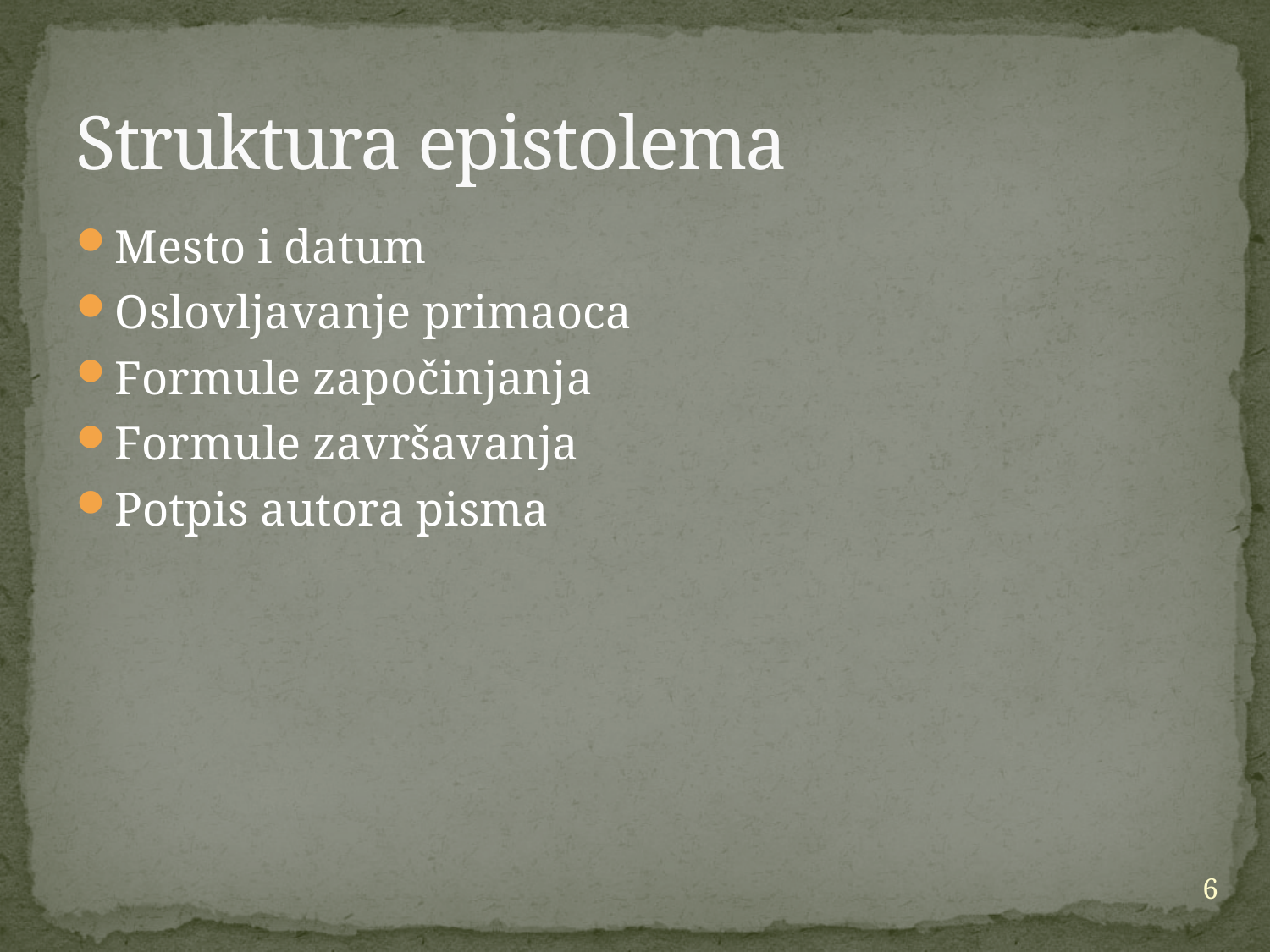

# Struktura epistolema
Mesto i datum
Oslovljavanje primaoca
Formule započinjanja
Formule završavanja
Potpis autora pisma
6